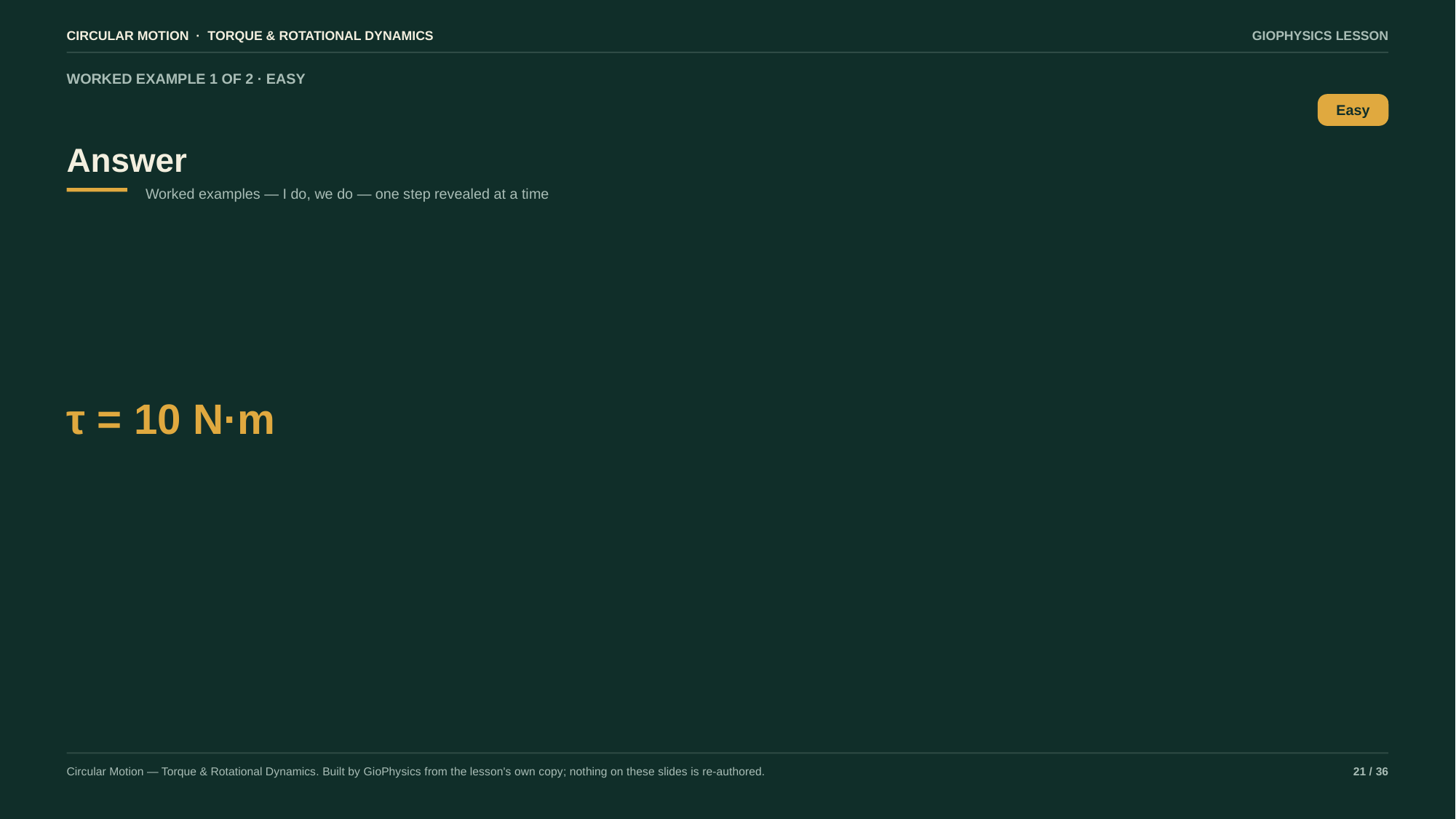

CIRCULAR MOTION  ·  TORQUE & ROTATIONAL DYNAMICS
GIOPHYSICS LESSON

WORKED EXAMPLE 1 OF 2 · EASY
Answer

Easy
Worked examples — I do, we do — one step revealed at a time

τ = 10 N·m

Circular Motion — Torque & Rotational Dynamics. Built by GioPhysics from the lesson's own copy; nothing on these slides is re-authored.
21 / 36